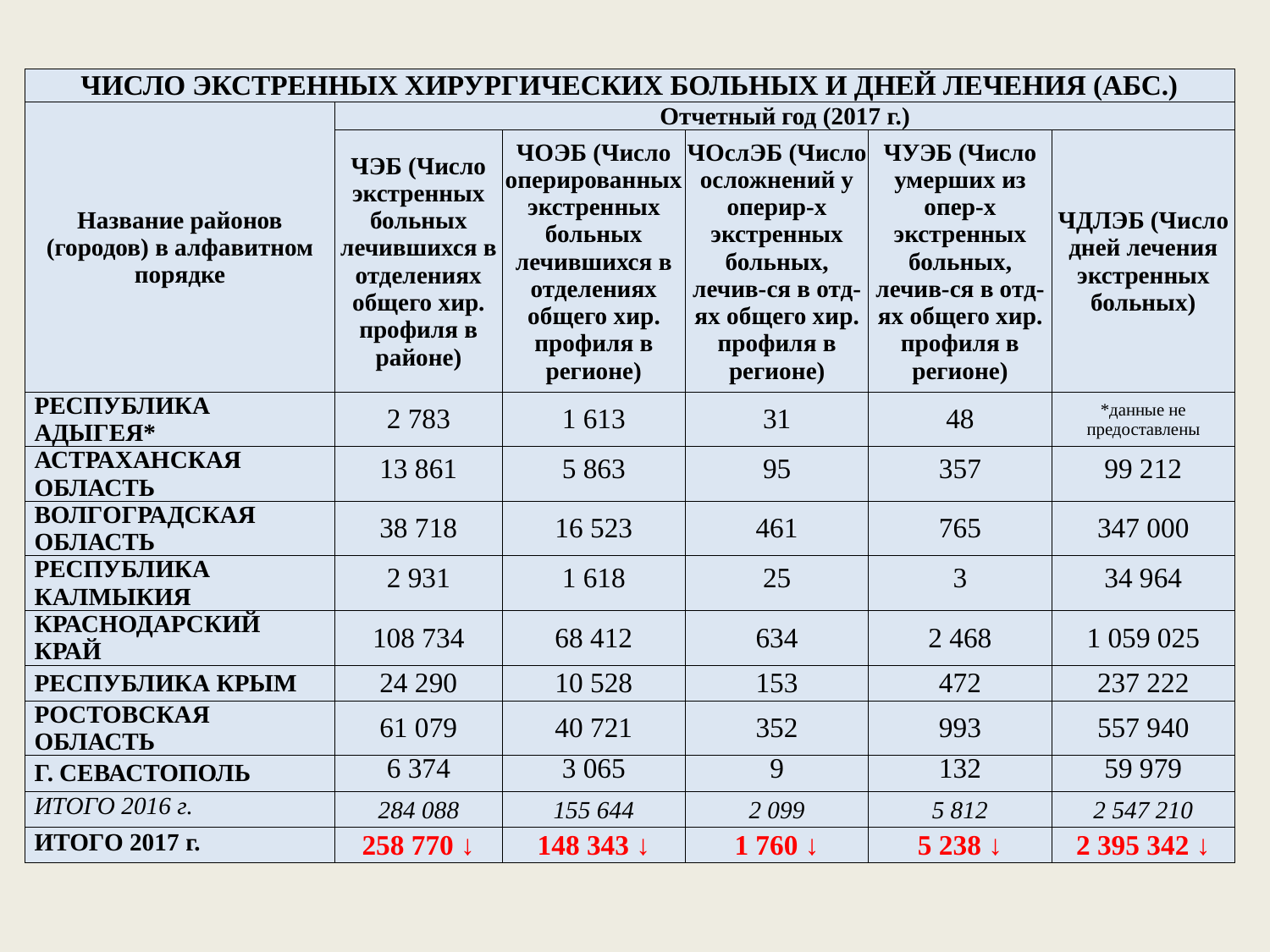

| ЧИСЛО ЭКСТРЕННЫХ ХИРУРГИЧЕСКИХ БОЛЬНЫХ И ДНЕЙ ЛЕЧЕНИЯ (АБС.) |  |  |  |  |  |
| --- | --- | --- | --- | --- | --- |
| Название районов (городов) в алфавитном порядке | Отчетный год (2017 г.) |  |  |  |  |
|  | ЧЭБ (Число экстренных больных лечившихся в отделениях общего хир. профиля в районе) | ЧОЭБ (Число оперированных экстренных больных лечившихся в отделениях общего хир. профиля в регионе) | ЧОслЭБ (Число осложнений у оперир-х экстренных больных, лечив-ся в отд-ях общего хир. профиля в регионе) | ЧУЭБ (Число умерших из опер-х экстренных больных, лечив-ся в отд-ях общего хир. профиля в регионе) | ЧДЛЭБ (Число дней лечения экстренных больных) |
| РЕСПУБЛИКА АДЫГЕЯ\* | 2 783 | 1 613 | 31 | 48 | \*данные не предоставлены |
| АСТРАХАНСКАЯ ОБЛАСТЬ | 13 861 | 5 863 | 95 | 357 | 99 212 |
| ВОЛГОГРАДСКАЯ ОБЛАСТЬ | 38 718 | 16 523 | 461 | 765 | 347 000 |
| РЕСПУБЛИКА КАЛМЫКИЯ | 2 931 | 1 618 | 25 | 3 | 34 964 |
| КРАСНОДАРСКИЙ КРАЙ | 108 734 | 68 412 | 634 | 2 468 | 1 059 025 |
| РЕСПУБЛИКА КРЫМ | 24 290 | 10 528 | 153 | 472 | 237 222 |
| РОСТОВСКАЯ ОБЛАСТЬ | 61 079 | 40 721 | 352 | 993 | 557 940 |
| Г. СЕВАСТОПОЛЬ | 6 374 | 3 065 | 9 | 132 | 59 979 |
| ИТОГО 2016 г. | 284 088 | 155 644 | 2 099 | 5 812 | 2 547 210 |
| ИТОГО 2017 г. | 258 770 ↓ | 148 343 ↓ | 1 760 ↓ | 5 238 ↓ | 2 395 342 ↓ |